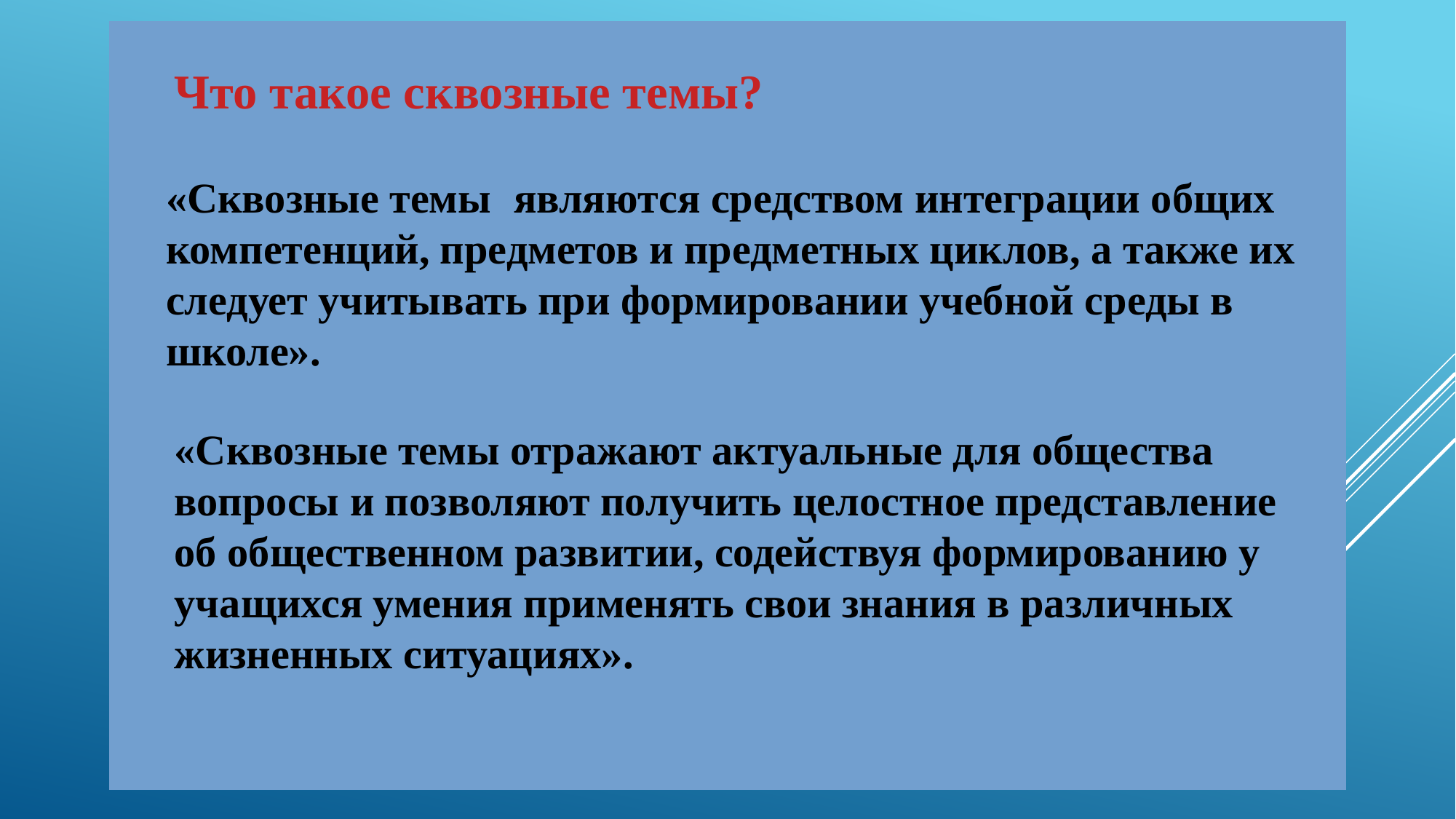

Что такое сквозные темы?
«Сквозные темы  являются средством интеграции общих компетенций, предметов и предметных циклов, а также их следует учитывать при формировании учебной среды в школе».
«Сквозные темы отражают актуальные для общества вопросы и позволяют получить целостное представление об общественном развитии, содействуя формированию у учащихся умения применять свои знания в различных жизненных ситуациях».